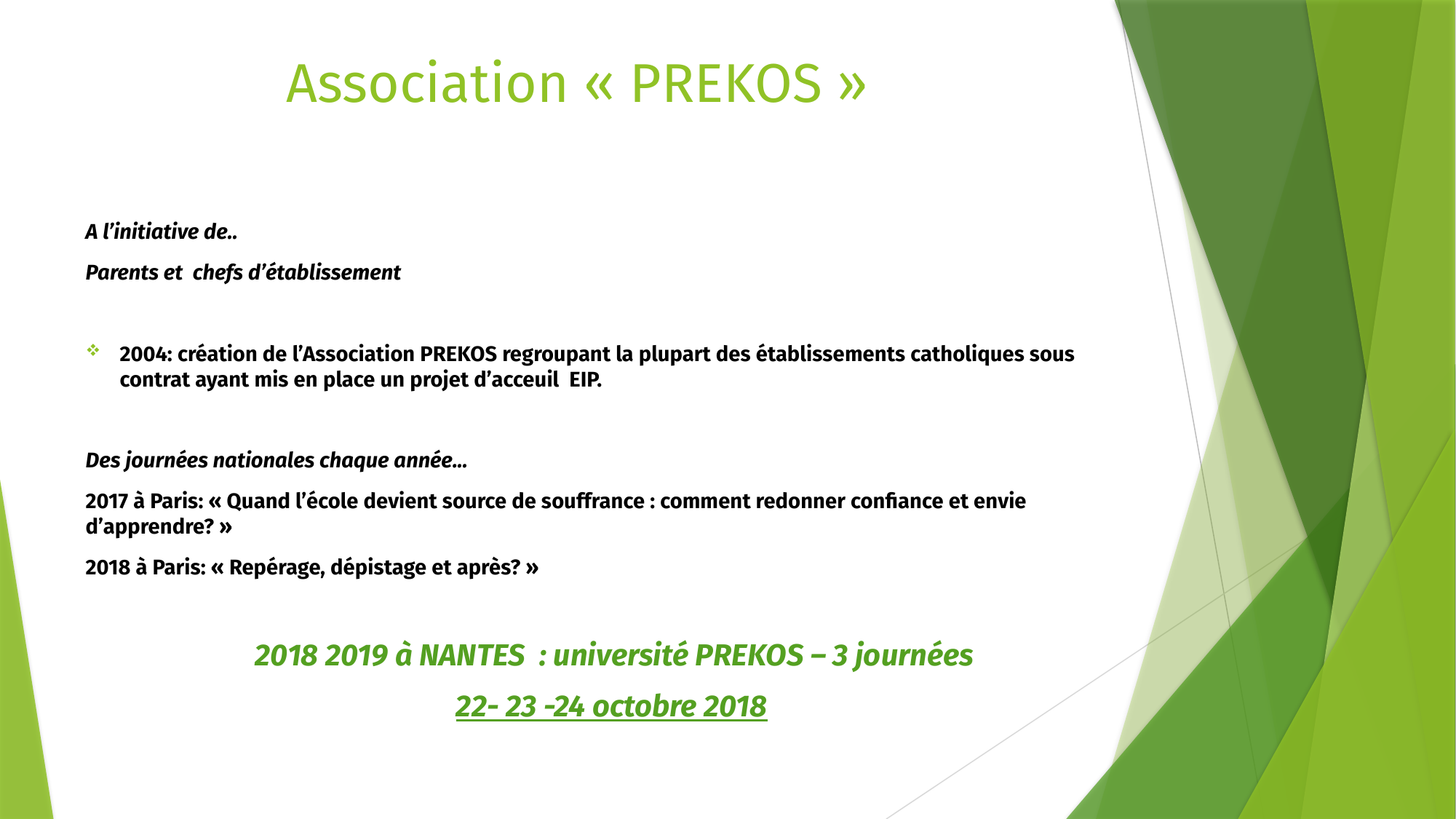

Association « PREKOS »

A l’initiative de..
Parents et  chefs d’établissement

2004: création de l’Association PREKOS regroupant la plupart des établissements catholiques sous contrat ayant mis en place un projet d’acceuil  EIP.

Des journées nationales chaque année...
2017 à Paris: « Quand l’école devient source de souffrance : comment redonner confiance et envie d’apprendre? »
2018 à Paris: « Repérage, dépistage et après? »

 2018 2019 à NANTES  : université PREKOS – 3 journées
22- 23 -24 octobre 2018